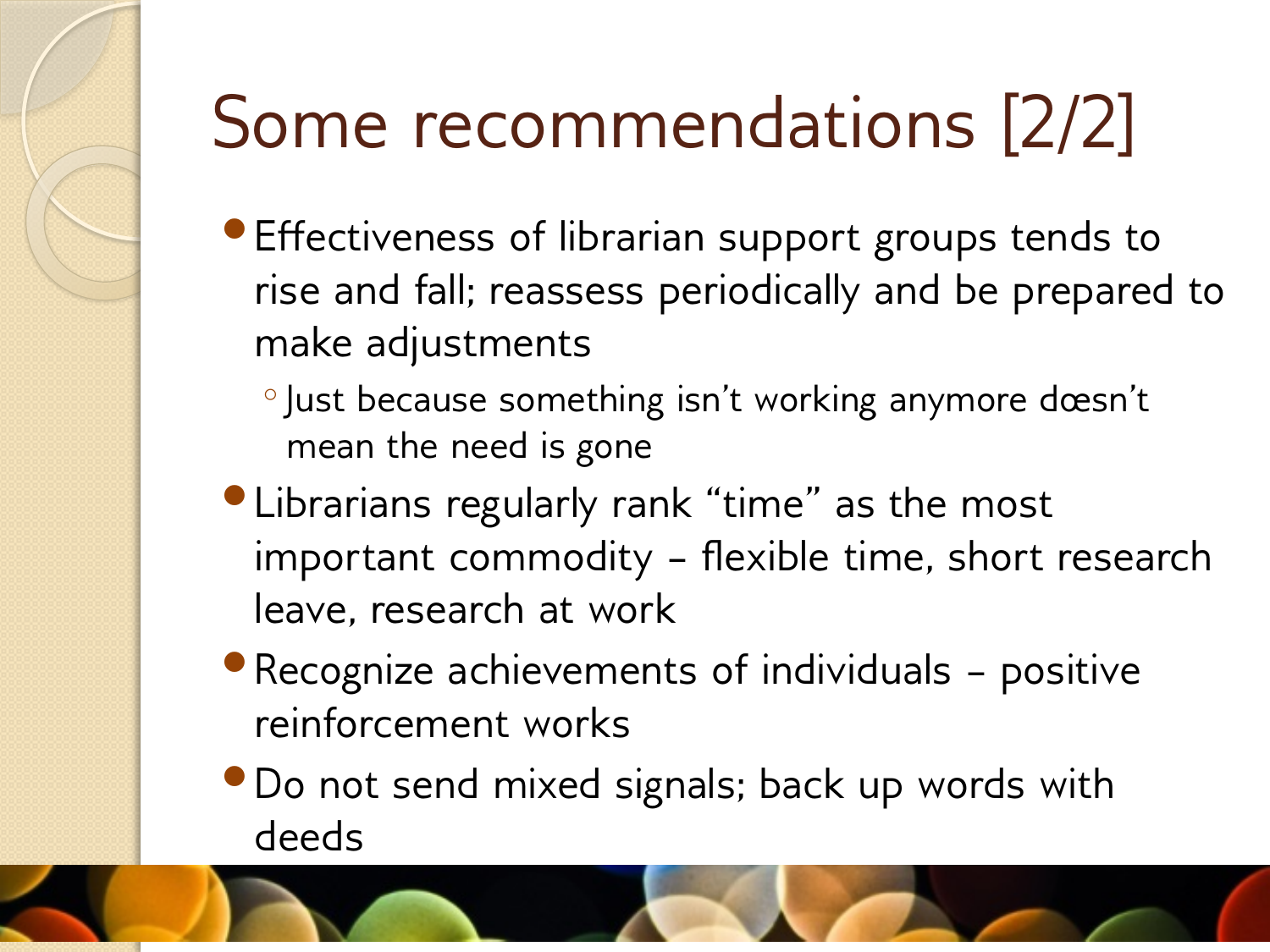

# Some recommendations [2/2]
Effectiveness of librarian support groups tends to rise and fall; reassess periodically and be prepared to make adjustments
Just because something isn’t working anymore doesn’t mean the need is gone
Librarians regularly rank “time” as the most important commodity – flexible time, short research leave, research at work
Recognize achievements of individuals – positive reinforcement works
Do not send mixed signals; back up words with deeds